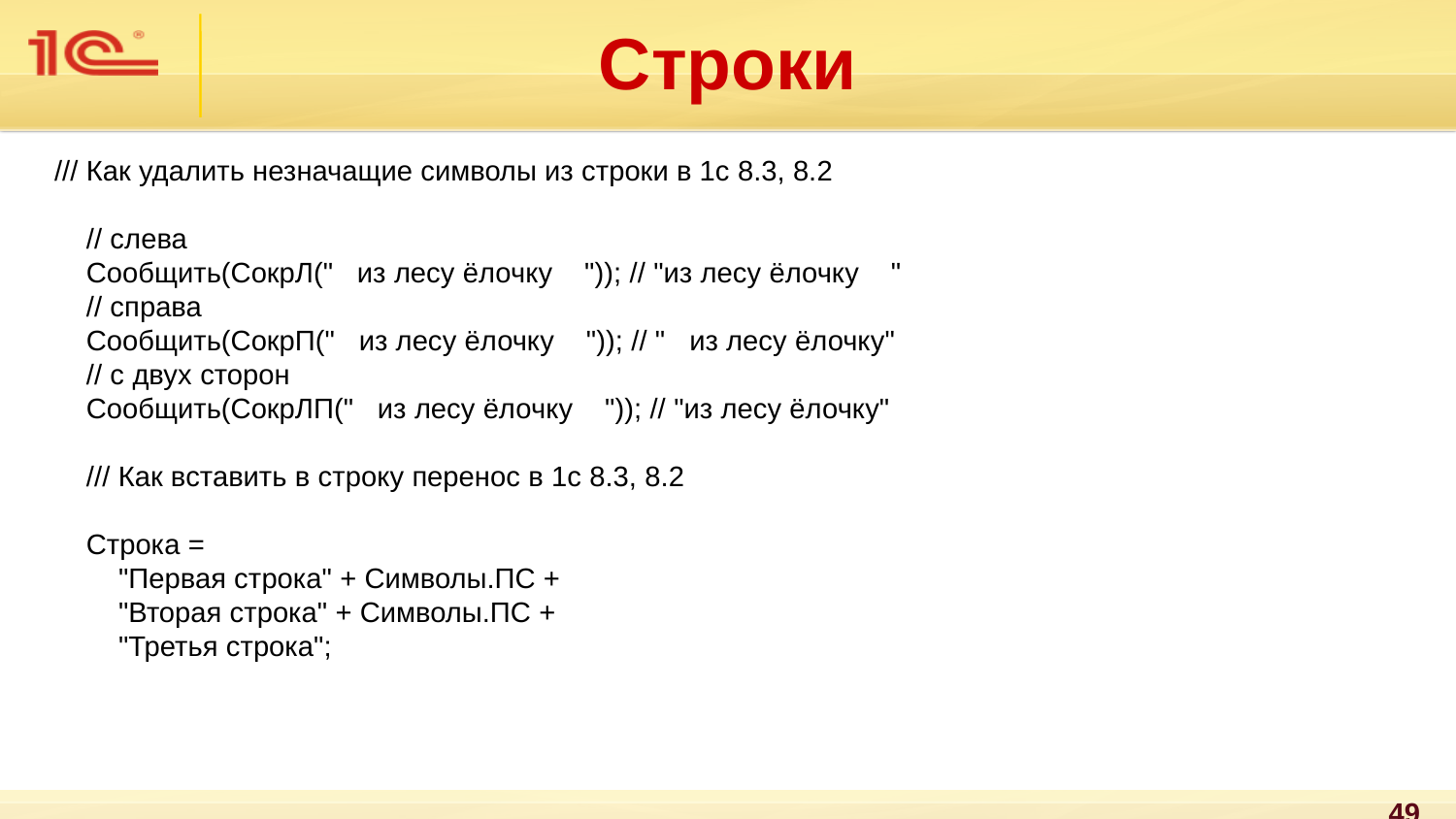

Строки
/// Как удалить незначащие символы из строки в 1с 8.3, 8.2

    // слева
    Сообщить(СокрЛ("   из лесу ёлочку    ")); // "из лесу ёлочку    "
    // справа
    Сообщить(СокрП("   из лесу ёлочку    ")); // "   из лесу ёлочку"
    // с двух сторон
    Сообщить(СокрЛП("   из лесу ёлочку    ")); // "из лесу ёлочку"

    /// Как вставить в строку перенос в 1с 8.3, 8.2

    Строка =
        "Первая строка" + Символы.ПС +
        "Вторая строка" + Символы.ПС +
        "Третья строка";

49